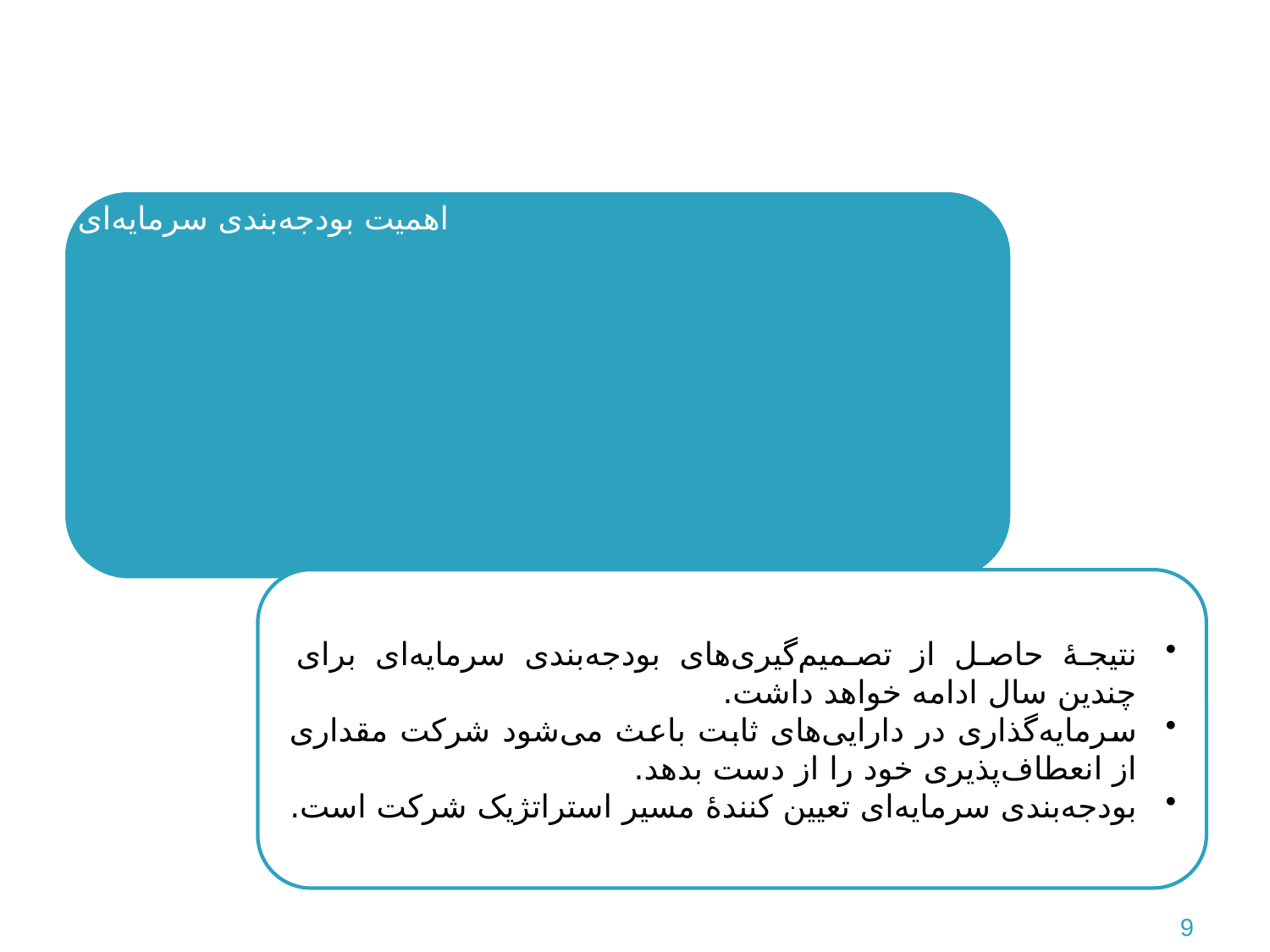

#
اهمیت بودجه‌بندی سرمایه‌ای
بودجه‌بندی سرمایه‌ای تعیین کنندۀ مسیر استراتژیک شرکت است.
9